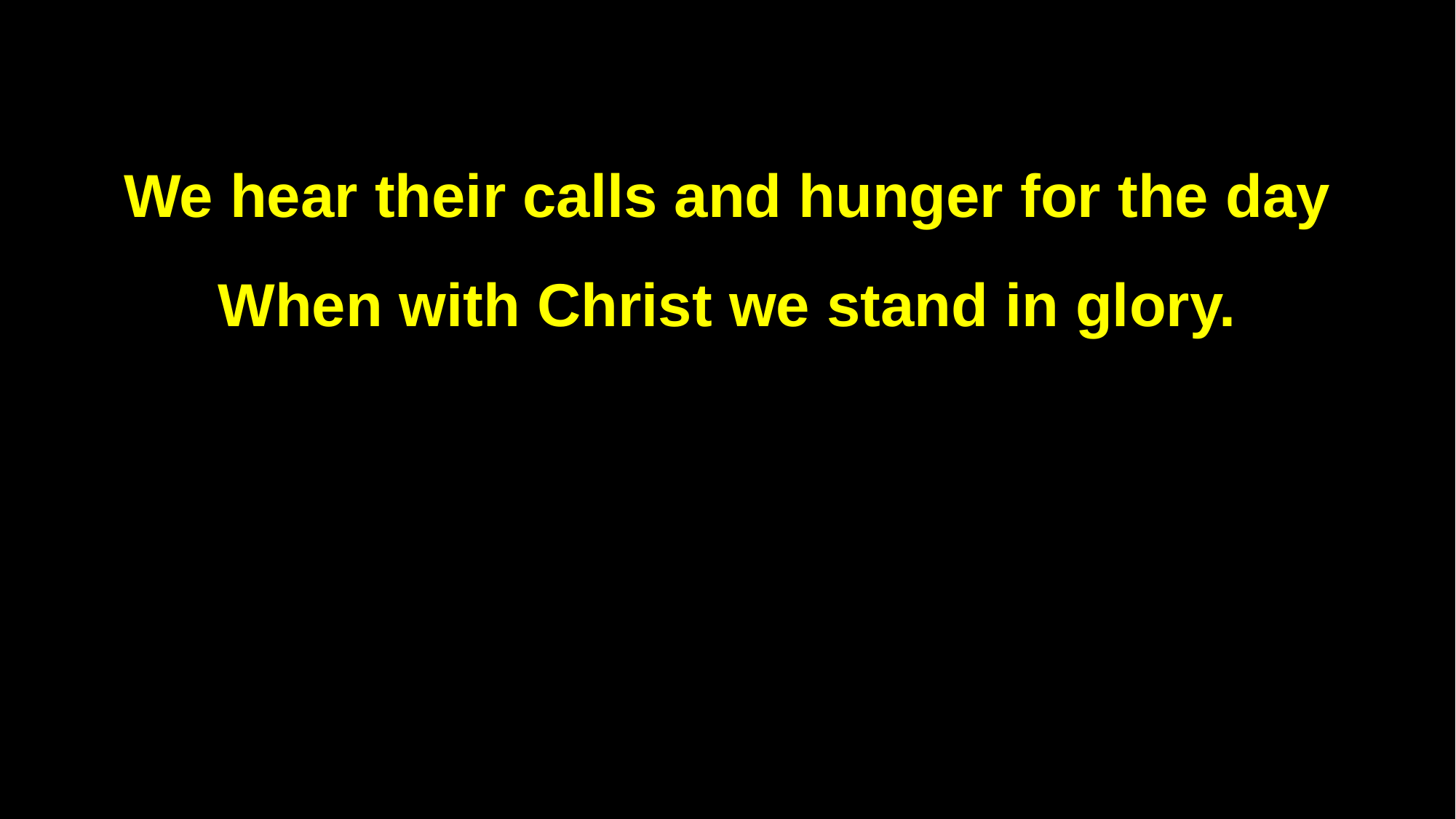

We hear their calls and hunger for the day
When with Christ we stand in glory.